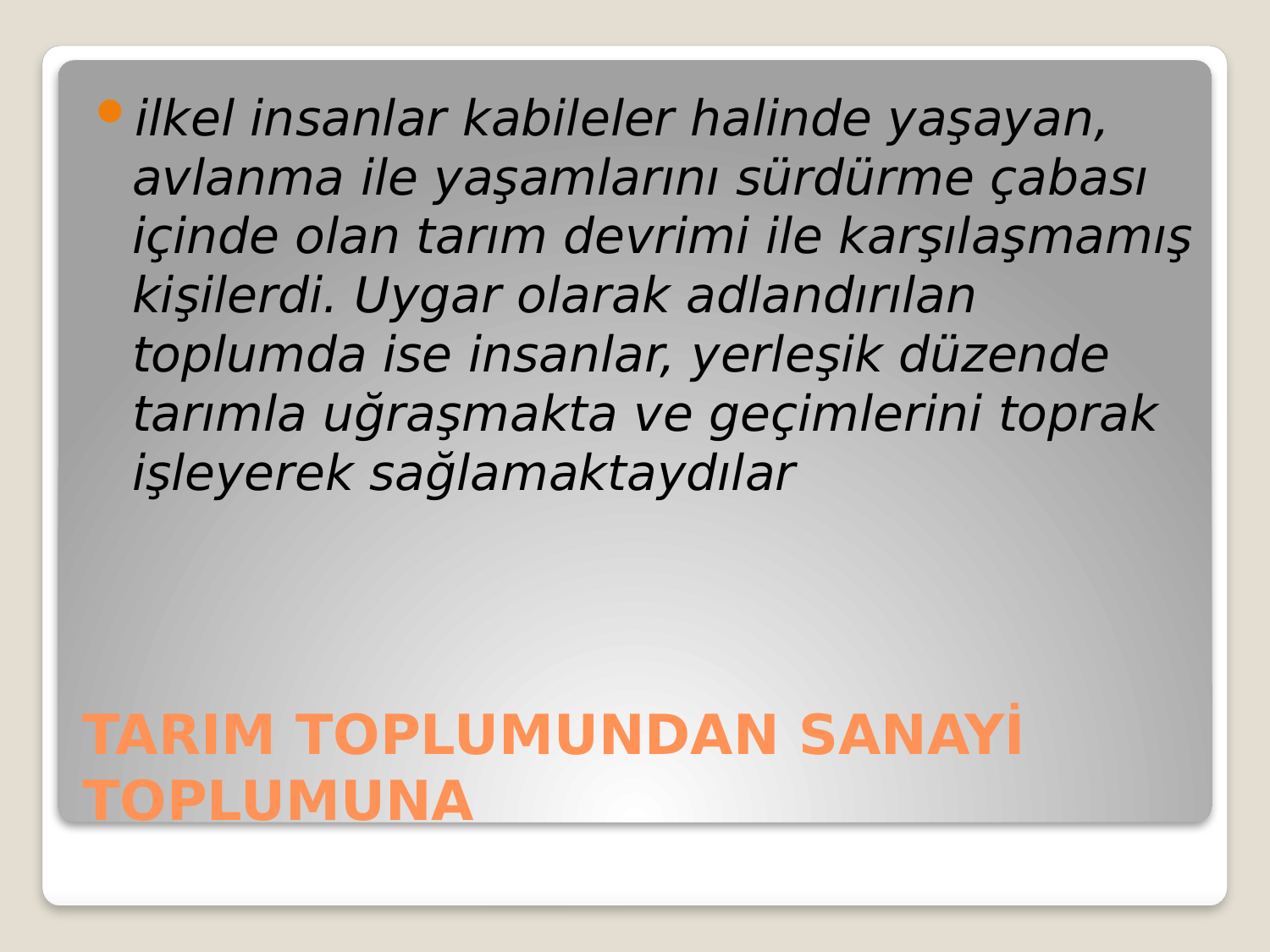

ilkel insanlar kabileler halinde yaşayan, avlanma ile yaşamlarını sürdürme çabası içinde olan tarım devrimi ile karşılaşmamış kişilerdi. Uygar olarak adlandırılan toplumda ise insanlar, yerleşik düzende tarımla uğraşmakta ve geçimlerini toprak işleyerek sağlamaktaydılar
# TARIM TOPLUMUNDAN SANAYİ TOPLUMUNA